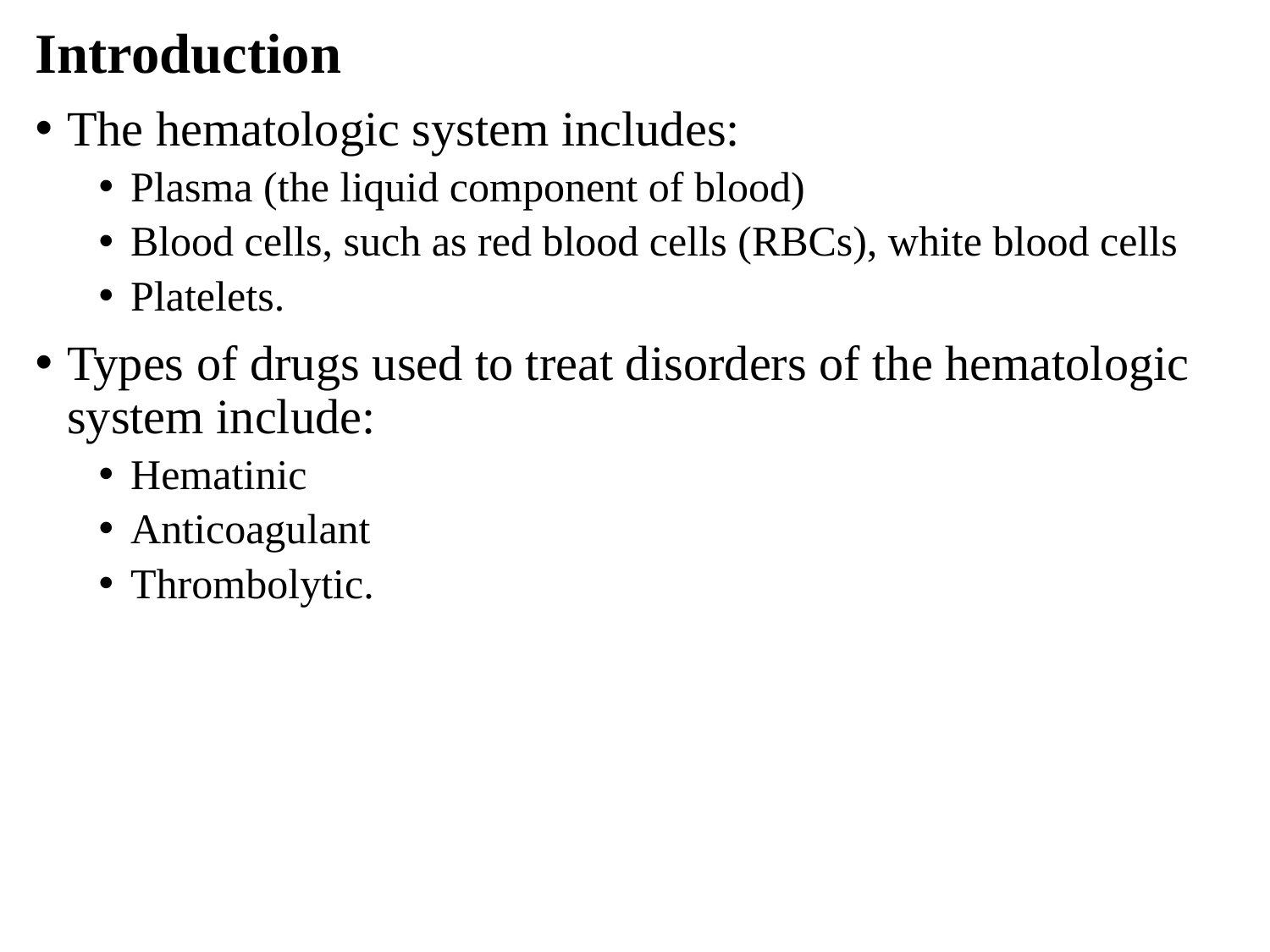

Introduction
The hematologic system includes:
Plasma (the liquid component of blood)
Blood cells, such as red blood cells (RBCs), white blood cells
Platelets.
Types of drugs used to treat disorders of the hematologic system include:
Hematinic
Anticoagulant
Thrombolytic.
#